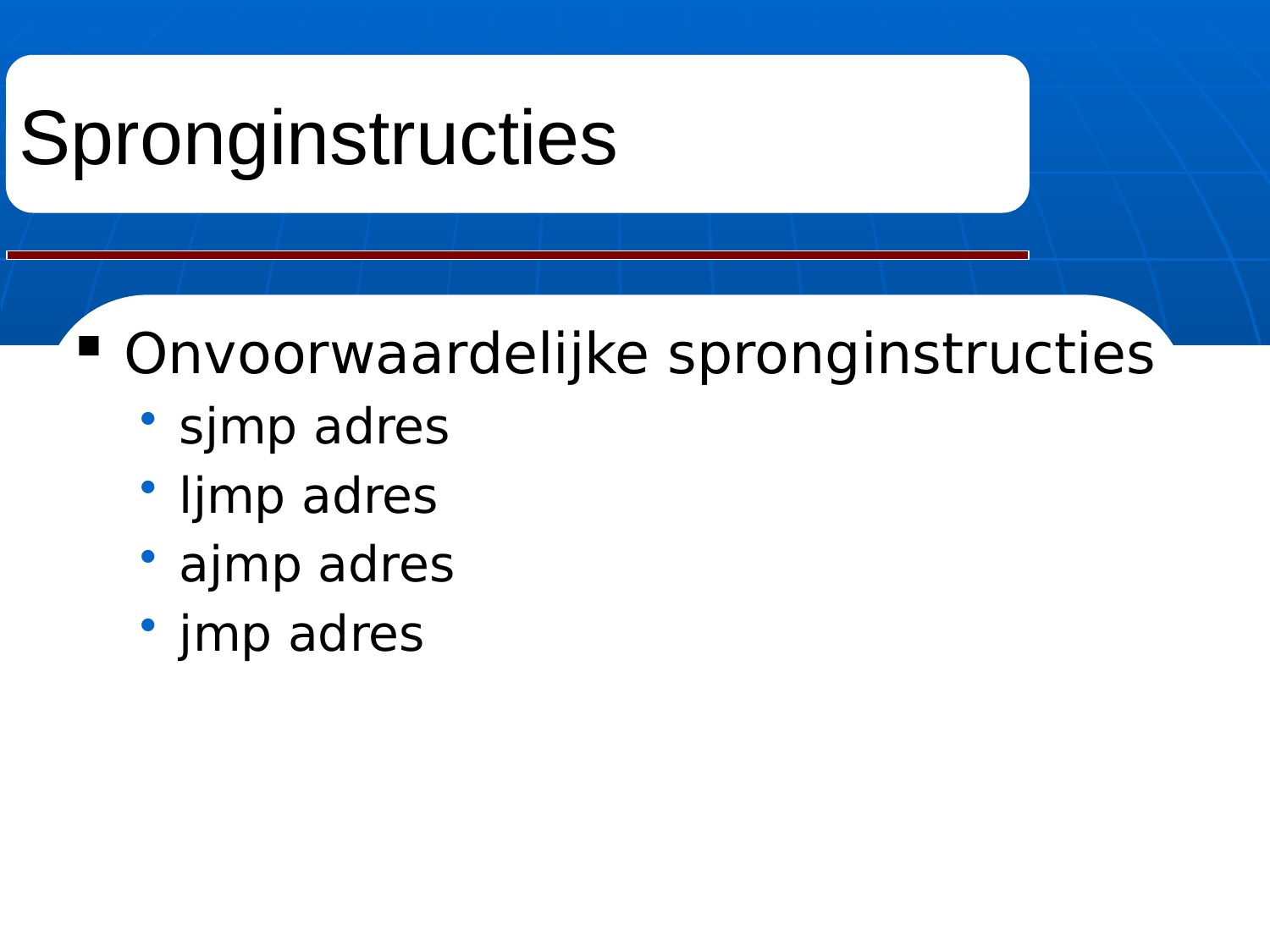

# Spronginstructies
Onvoorwaardelijke spronginstructies
sjmp adres
ljmp adres
ajmp adres
jmp adres